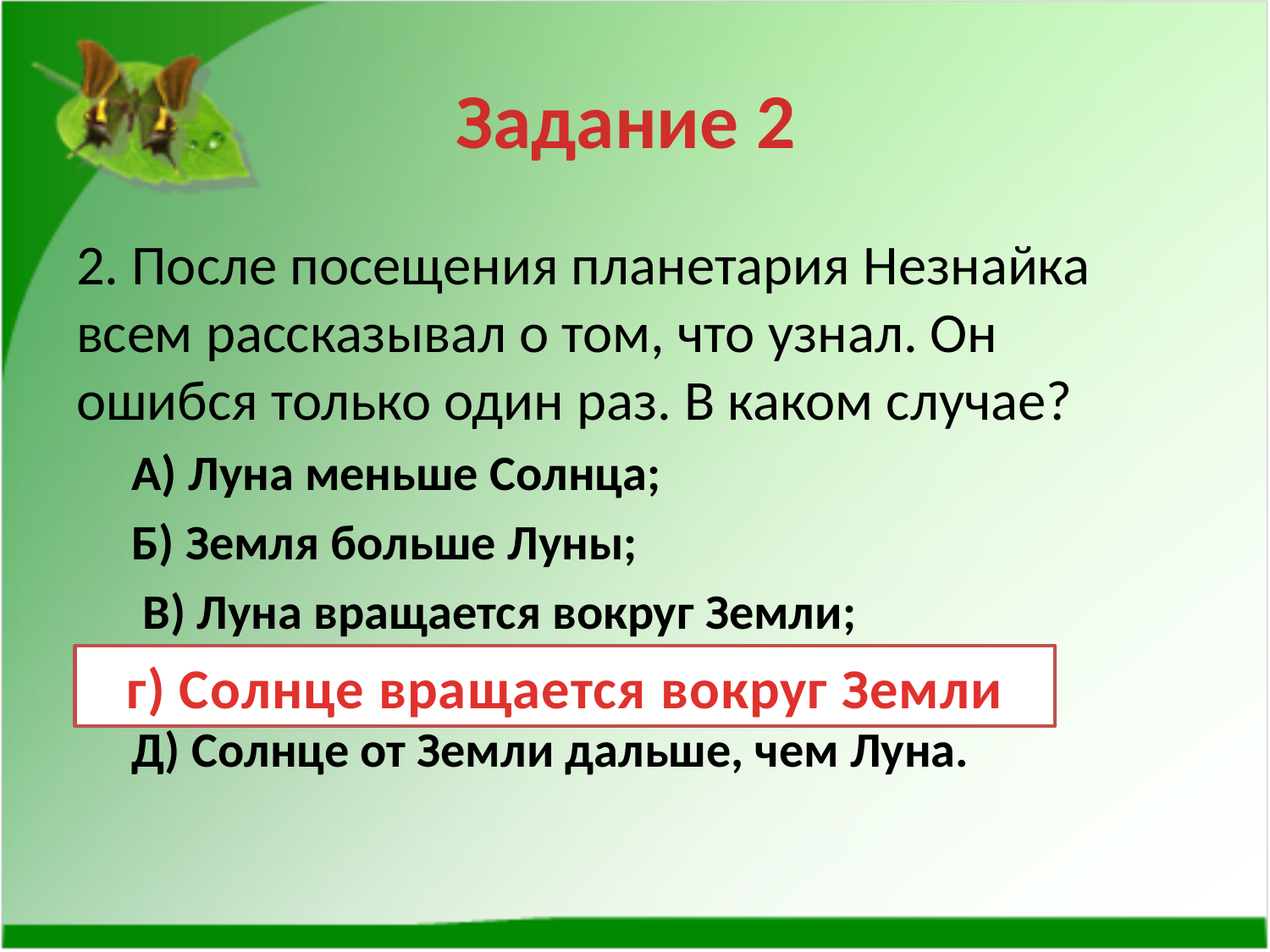

# Задание 2
2. После посещения планетария Незнайка всем рассказывал о том, что узнал. Он ошибся только один раз. В каком случае?
А) Луна меньше Солнца;
Б) Земля больше Луны;
 В) Луна вращается вокруг Земли;
Г) Солнце вращается вокруг Земли;
Д) Солнце от Земли дальше, чем Луна.

г) Солнце вращается вокруг Земли